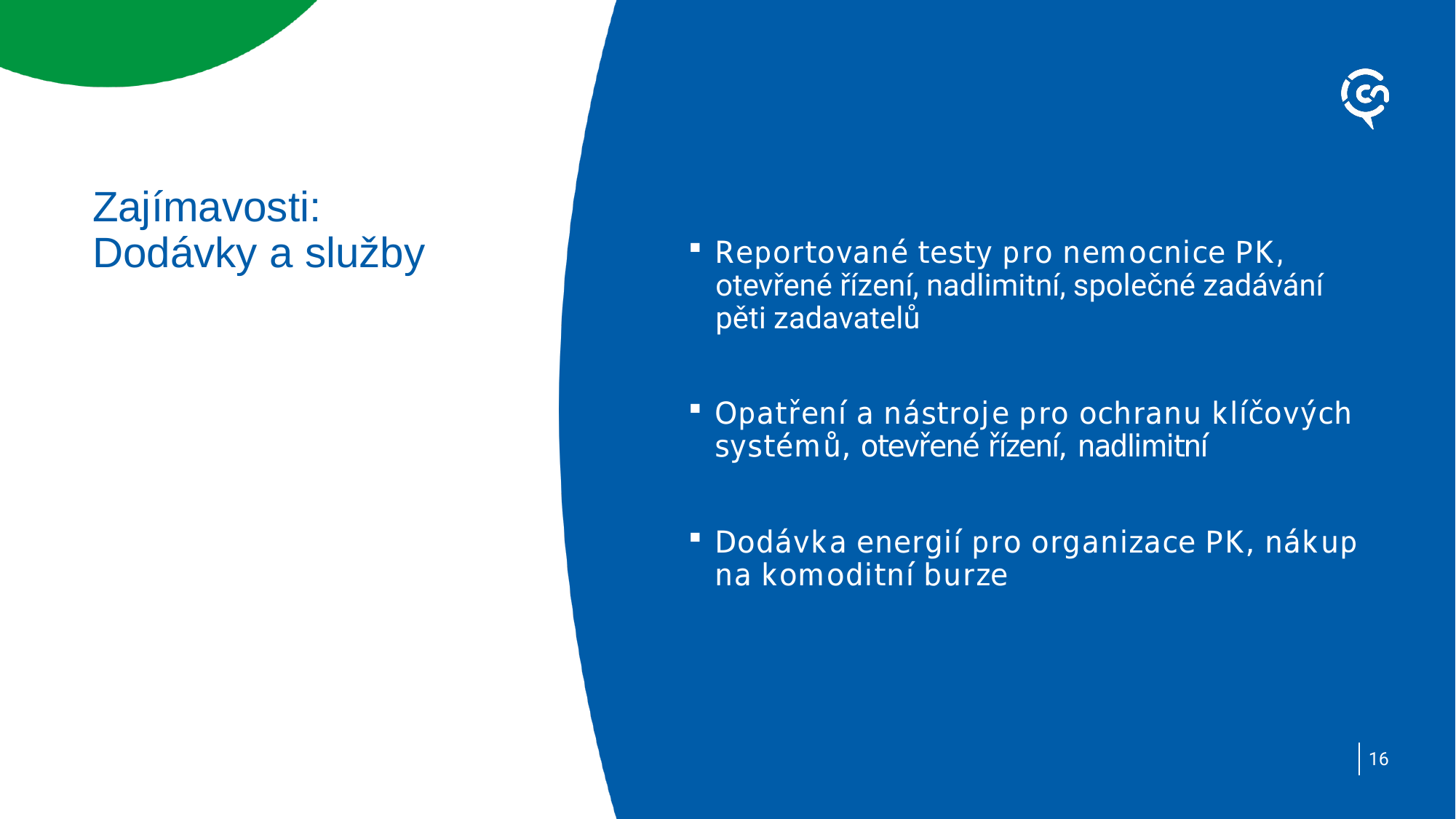

Reportované testy pro nemocnice PK, otevřené řízení, nadlimitní, společné zadávání pěti zadavatelů

Opatření a nástroje pro ochranu klíčových systémů, otevřené řízení, nadlimitní

Dodávka energií pro organizace PK, nákup na komoditní burze
# Zajímavosti: Dodávky a služby
16